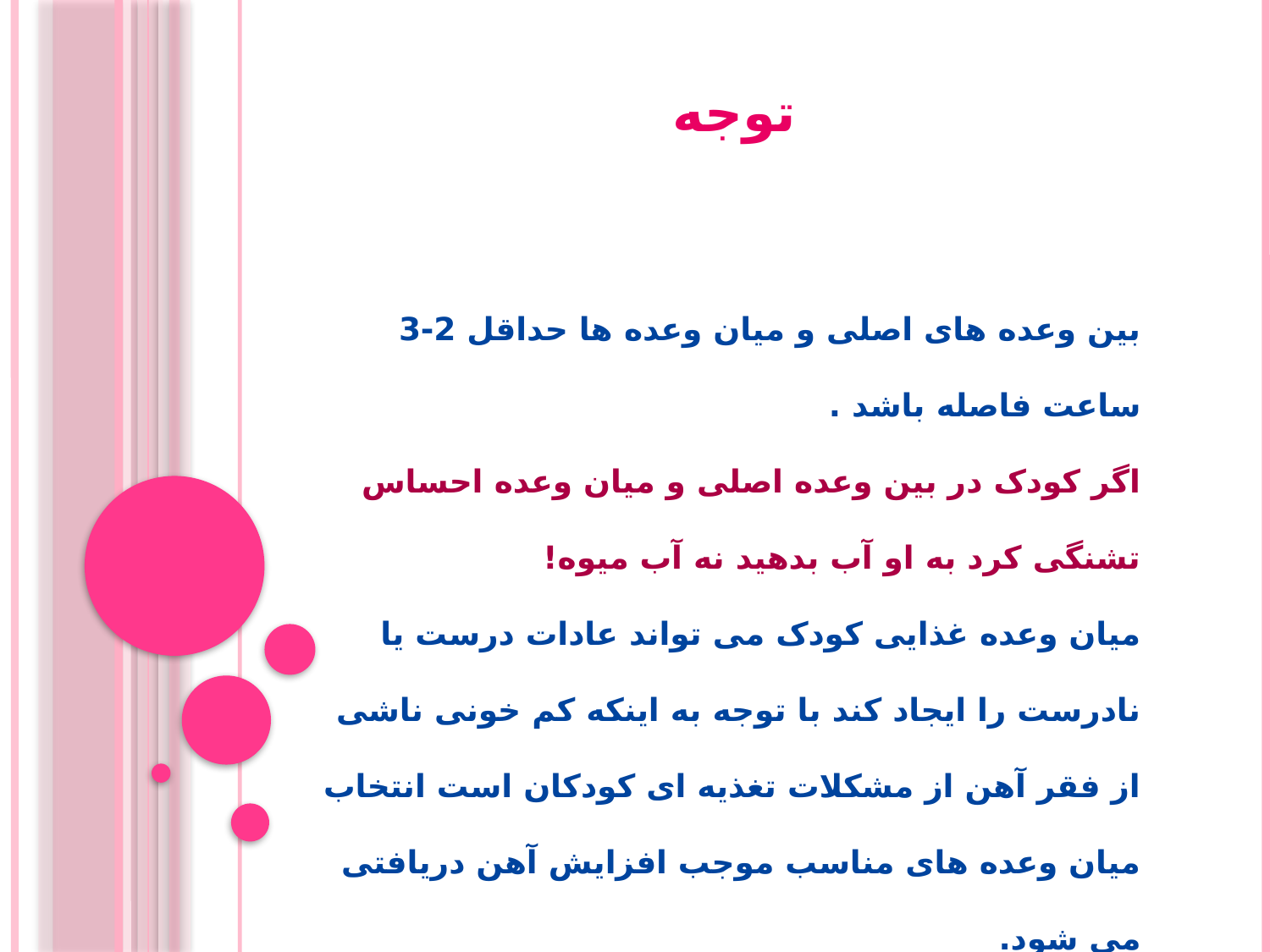

# توجه
بین وعده های اصلی و میان وعده ها حداقل 2-3 ساعت فاصله باشد .
اگر کودک در بین وعده اصلی و میان وعده احساس تشنگی کرد به او آب بدهید نه آب میوه!
میان وعده غذایی کودک می تواند عادات درست یا نادرست را ایجاد کند با توجه به اینکه کم خونی ناشی از فقر آهن از مشکلات تغذیه ای کودکان است انتخاب میان وعده های مناسب موجب افزایش آهن دریافتی می شود.